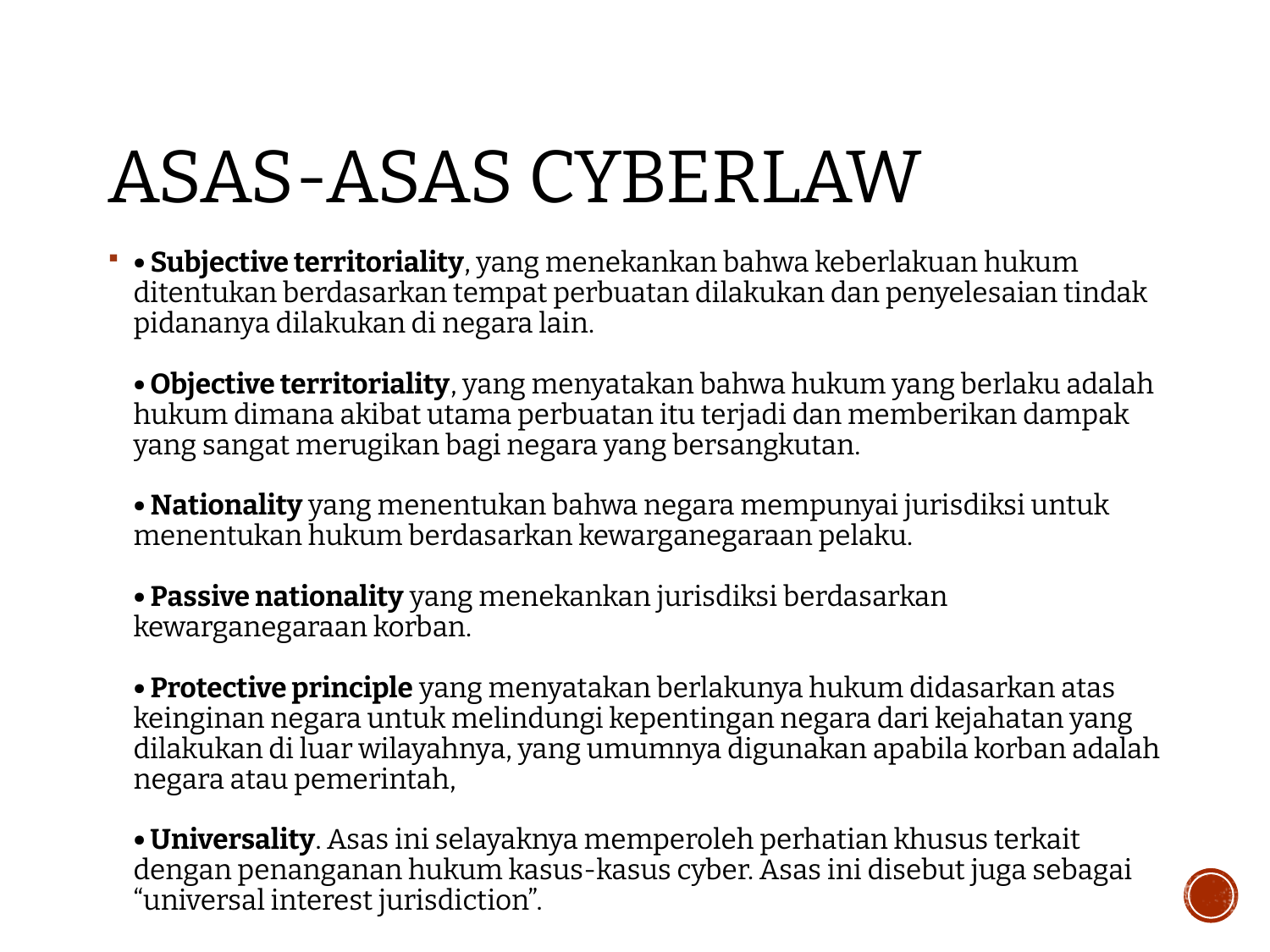

# Asas-asas cyberlaw
• Subjective territoriality, yang menekankan bahwa keberlakuan hukum ditentukan berdasarkan tempat perbuatan dilakukan dan penyelesaian tindak pidananya dilakukan di negara lain.
• Objective territoriality, yang menyatakan bahwa hukum yang berlaku adalah hukum dimana akibat utama perbuatan itu terjadi dan memberikan dampak yang sangat merugikan bagi negara yang bersangkutan.
• Nationality yang menentukan bahwa negara mempunyai jurisdiksi untuk menentukan hukum berdasarkan kewarganegaraan pelaku.
• Passive nationality yang menekankan jurisdiksi berdasarkan kewarganegaraan korban.
• Protective principle yang menyatakan berlakunya hukum didasarkan atas keinginan negara untuk melindungi kepentingan negara dari kejahatan yang dilakukan di luar wilayahnya, yang umumnya digunakan apabila korban adalah negara atau pemerintah,
• Universality. Asas ini selayaknya memperoleh perhatian khusus terkait dengan penanganan hukum kasus-kasus cyber. Asas ini disebut juga sebagai “universal interest jurisdiction”.